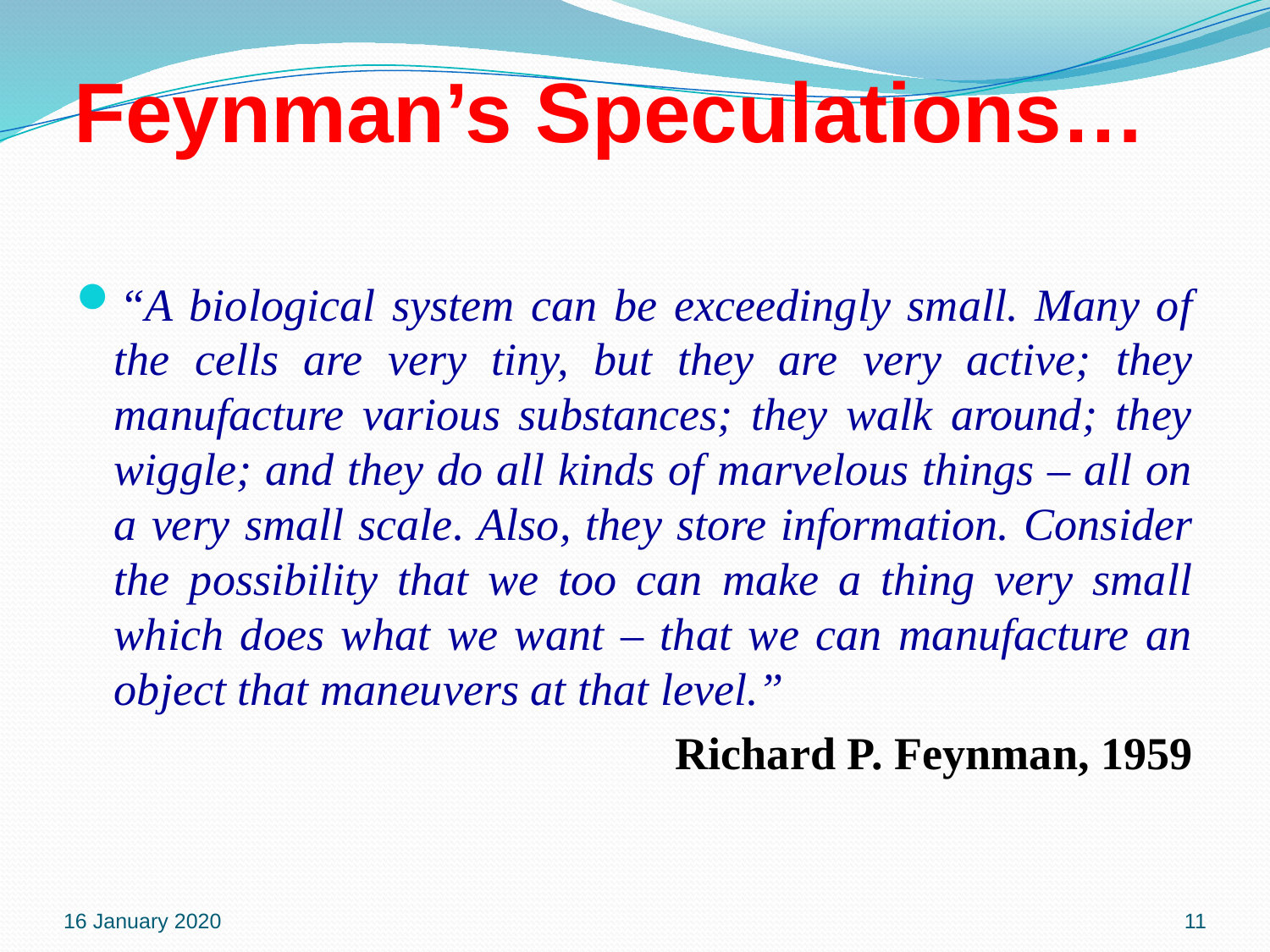

# Feynman’s Speculations…
“A biological system can be exceedingly small. Many of the cells are very tiny, but they are very active; they manufacture various substances; they walk around; they wiggle; and they do all kinds of marvelous things – all on a very small scale. Also, they store information. Consider the possibility that we too can make a thing very small which does what we want – that we can manufacture an object that maneuvers at that level.”
Richard P. Feynman, 1959

16 January 2020

11